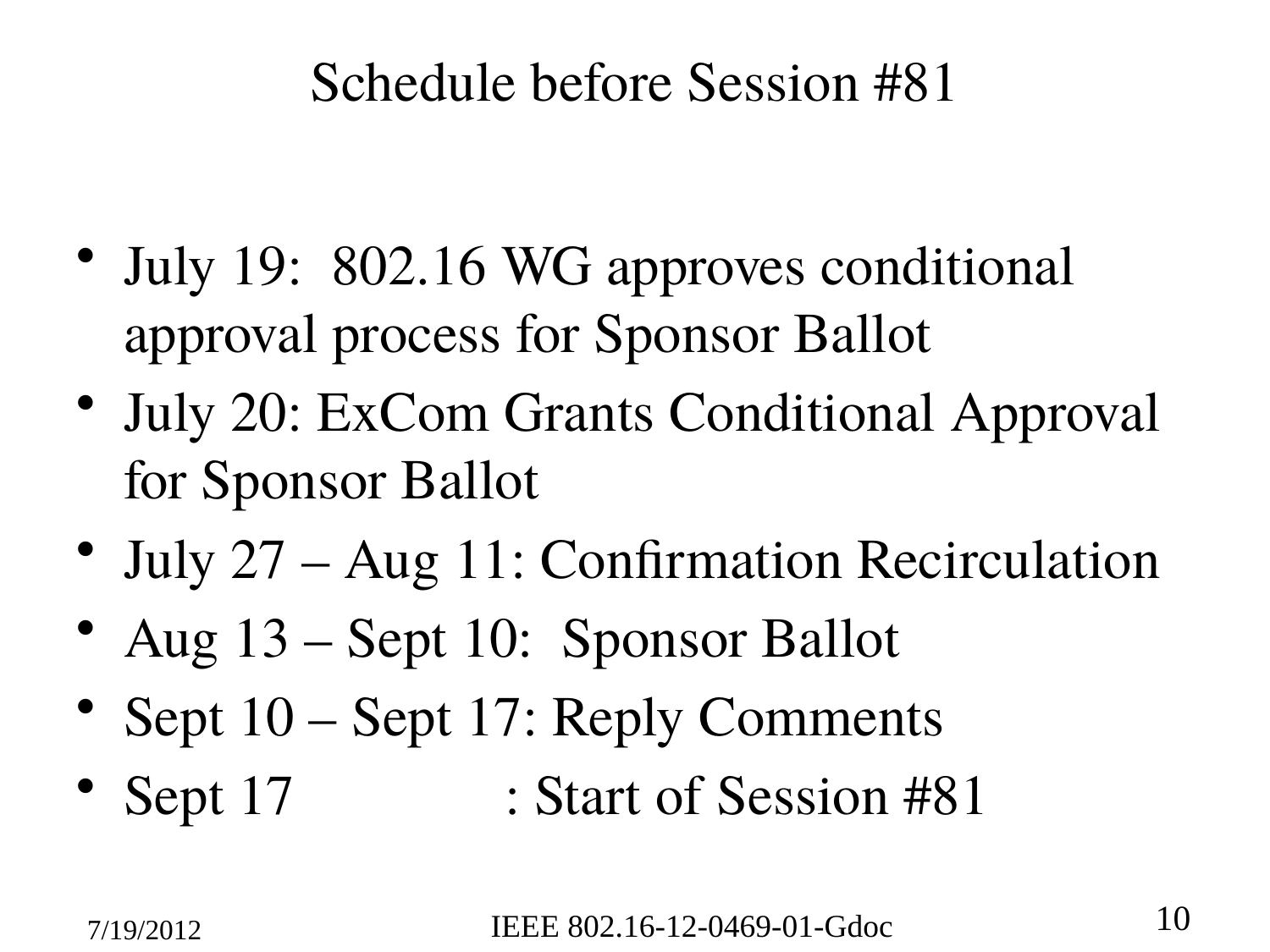

# Schedule before Session #81
July 19:  802.16 WG approves conditional approval process for Sponsor Ballot
July 20: ExCom Grants Conditional Approval for Sponsor Ballot
July 27 – Aug 11: Confirmation Recirculation
Aug 13 – Sept 10:  Sponsor Ballot
Sept 10 – Sept 17: Reply Comments
Sept 17		: Start of Session #81